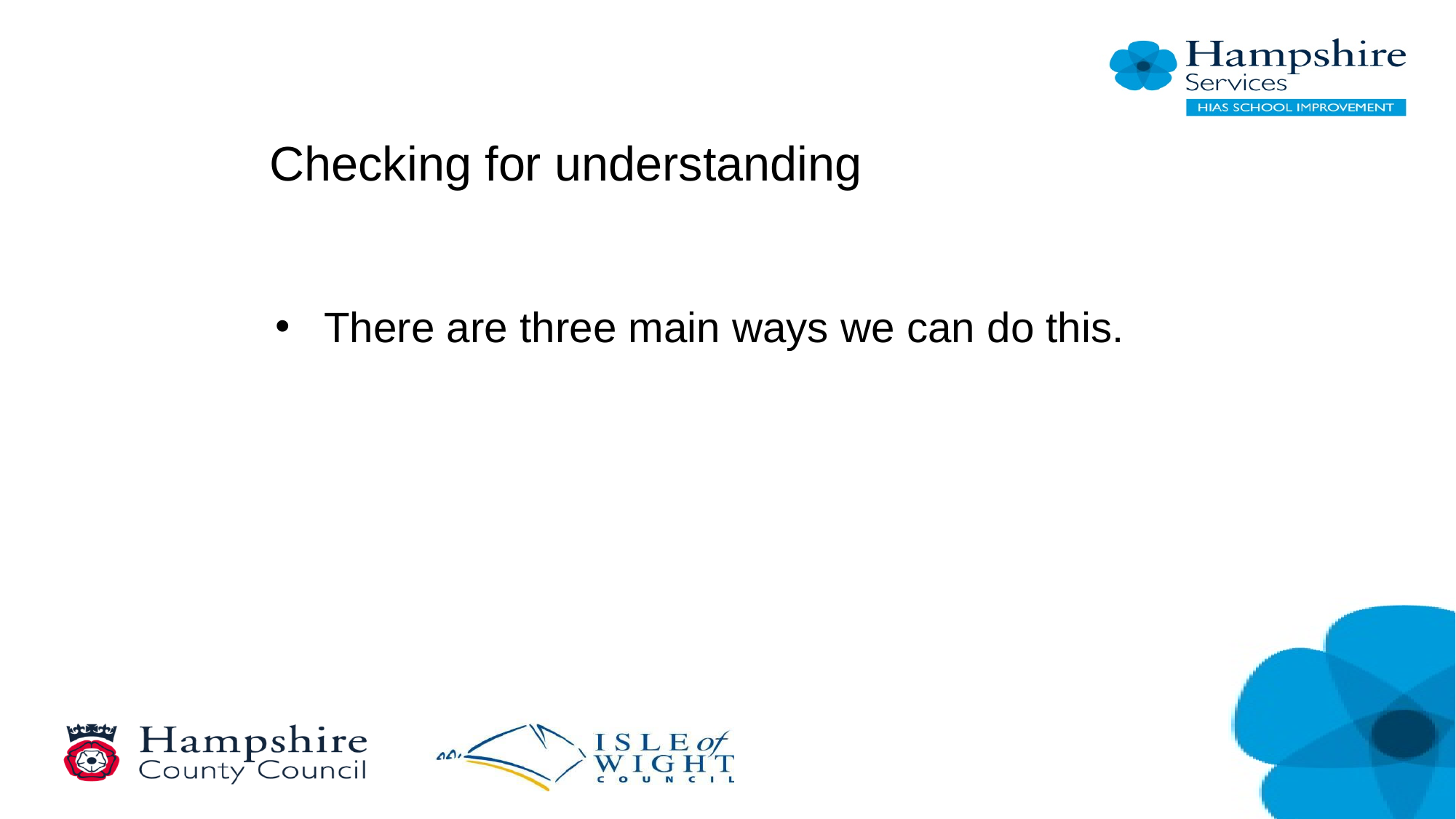

# Checking for understanding

There are three main ways we can do this.